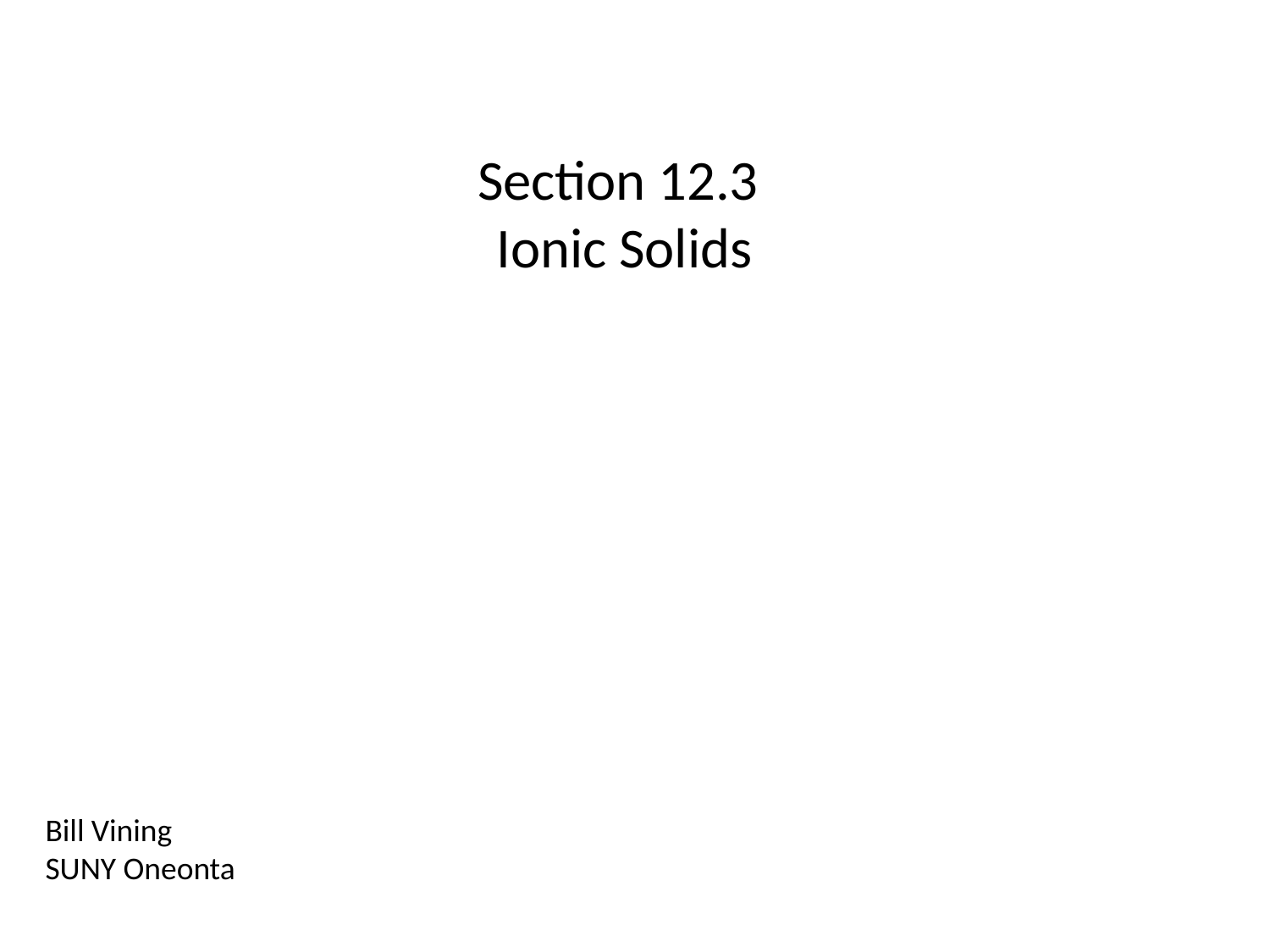

# Section 12.3 Ionic Solids
Bill Vining
SUNY Oneonta